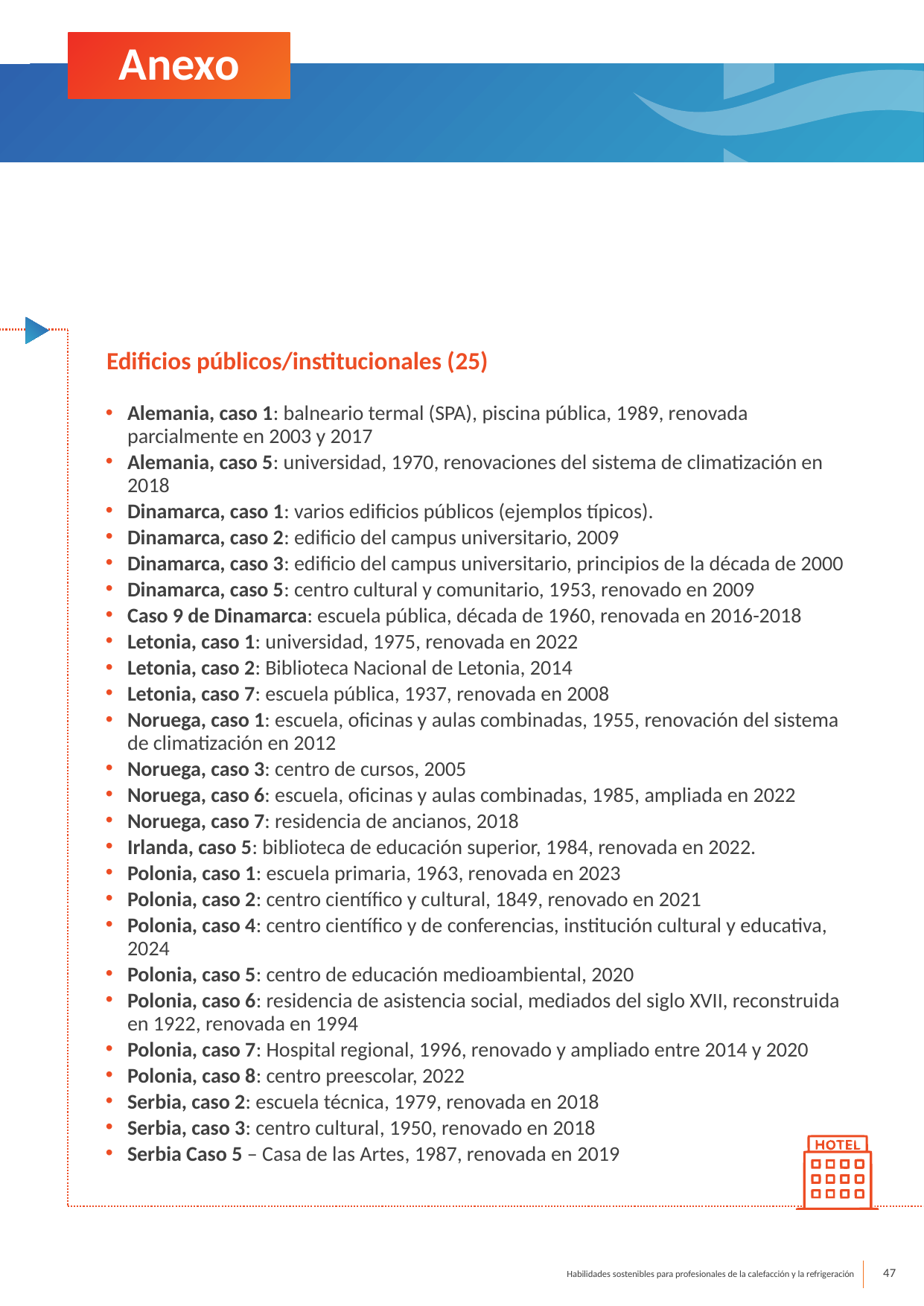

Anexo

Edificios públicos/institucionales (25)

Alemania, caso 1: balneario termal (SPA), piscina pública, 1989, renovada parcialmente en 2003 y 2017
Alemania, caso 5: universidad, 1970, renovaciones del sistema de climatización en 2018
Dinamarca, caso 1: varios edificios públicos (ejemplos típicos).
Dinamarca, caso 2: edificio del campus universitario, 2009
Dinamarca, caso 3: edificio del campus universitario, principios de la década de 2000
Dinamarca, caso 5: centro cultural y comunitario, 1953, renovado en 2009
Caso 9 de Dinamarca: escuela pública, década de 1960, renovada en 2016-2018
Letonia, caso 1: universidad, 1975, renovada en 2022
Letonia, caso 2: Biblioteca Nacional de Letonia, 2014
Letonia, caso 7: escuela pública, 1937, renovada en 2008
Noruega, caso 1: escuela, oficinas y aulas combinadas, 1955, renovación del sistema de climatización en 2012
Noruega, caso 3: centro de cursos, 2005
Noruega, caso 6: escuela, oficinas y aulas combinadas, 1985, ampliada en 2022
Noruega, caso 7: residencia de ancianos, 2018
Irlanda, caso 5: biblioteca de educación superior, 1984, renovada en 2022.
Polonia, caso 1: escuela primaria, 1963, renovada en 2023
Polonia, caso 2: centro científico y cultural, 1849, renovado en 2021
Polonia, caso 4: centro científico y de conferencias, institución cultural y educativa, 2024
Polonia, caso 5: centro de educación medioambiental, 2020
Polonia, caso 6: residencia de asistencia social, mediados del siglo XVII, reconstruida en 1922, renovada en 1994
Polonia, caso 7: Hospital regional, 1996, renovado y ampliado entre 2014 y 2020
Polonia, caso 8: centro preescolar, 2022
Serbia, caso 2: escuela técnica, 1979, renovada en 2018
Serbia, caso 3: centro cultural, 1950, renovado en 2018
Serbia Caso 5 – Casa de las Artes, 1987, renovada en 2019